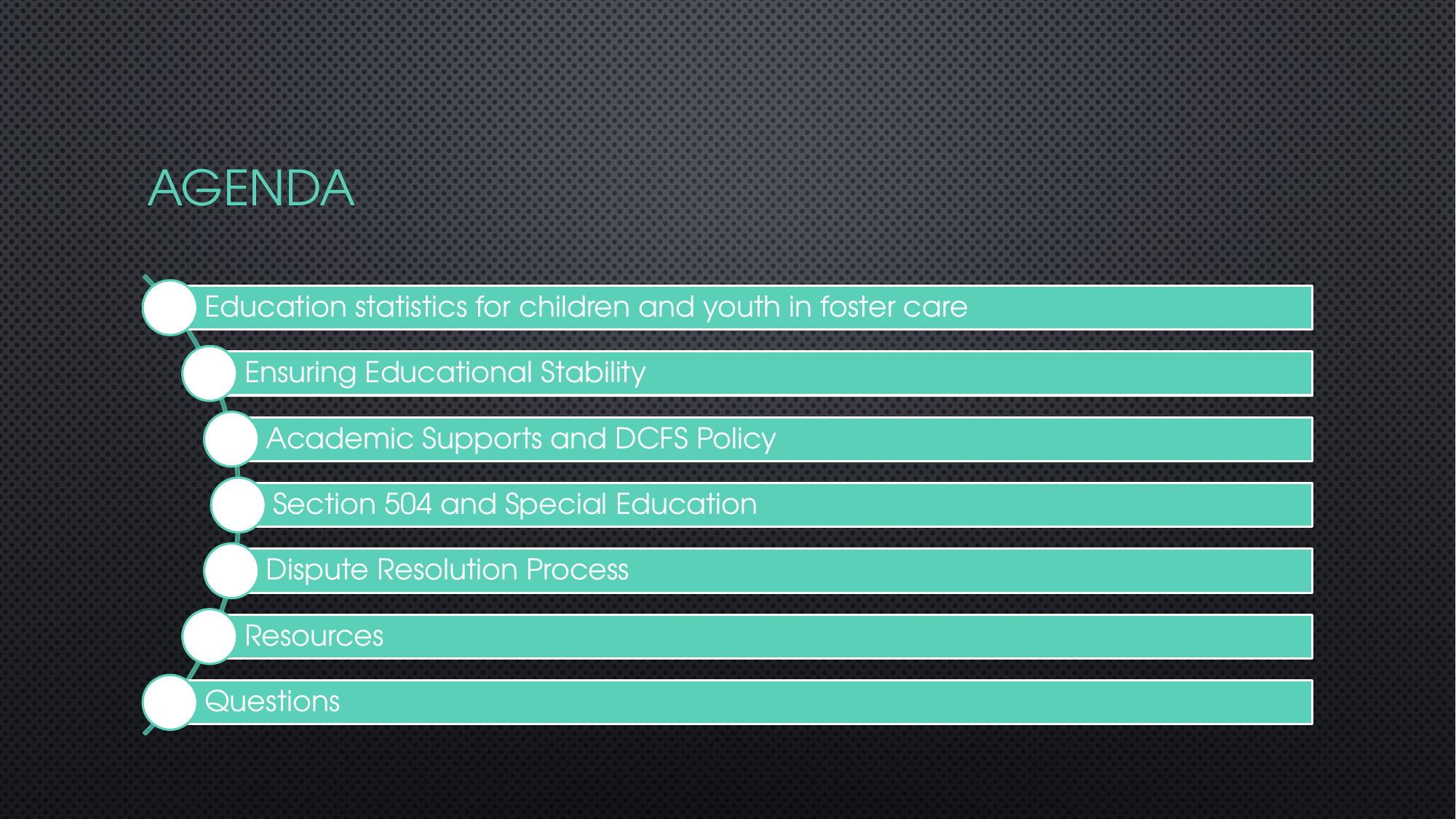

# Agenda
Education statistics for children and youth in foster care
Ensuring Educational Stability
Academic Supports and DCFS Policy
Section 504 and Special Education
Dispute Resolution Process
Resources
Questions